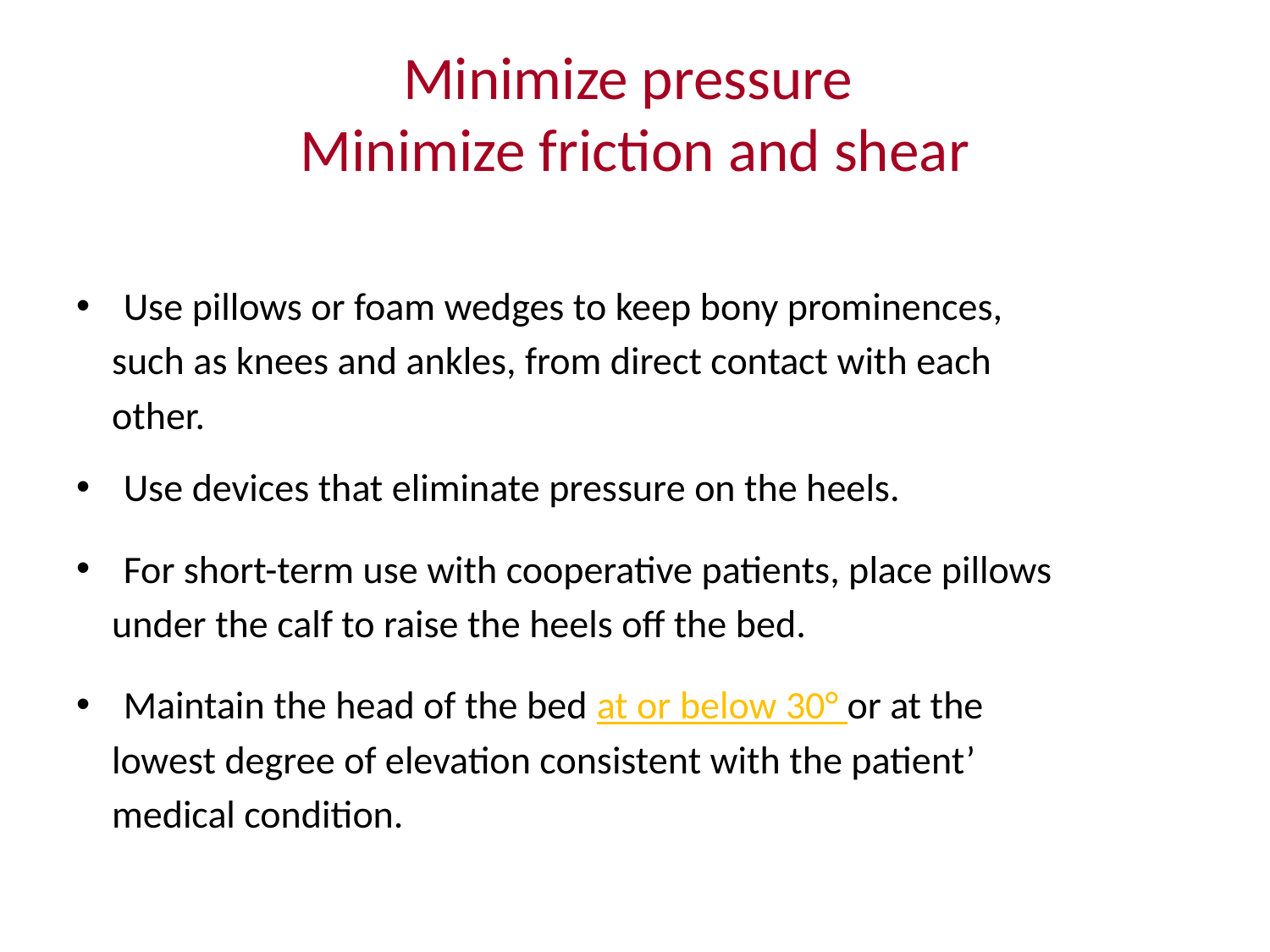

# Minimize pressure Minimize friction and shear
Use pillows or foam wedges to keep bony prominences,
    such as knees and ankles, from direct contact with each
    other.

Use devices that eliminate pressure on the heels.

For short-term use with cooperative patients, place pillows
    under the calf to raise the heels off the bed.

Maintain the head of the bed at or below 30° or at the
    lowest degree of elevation consistent with the patient’
    medical condition.